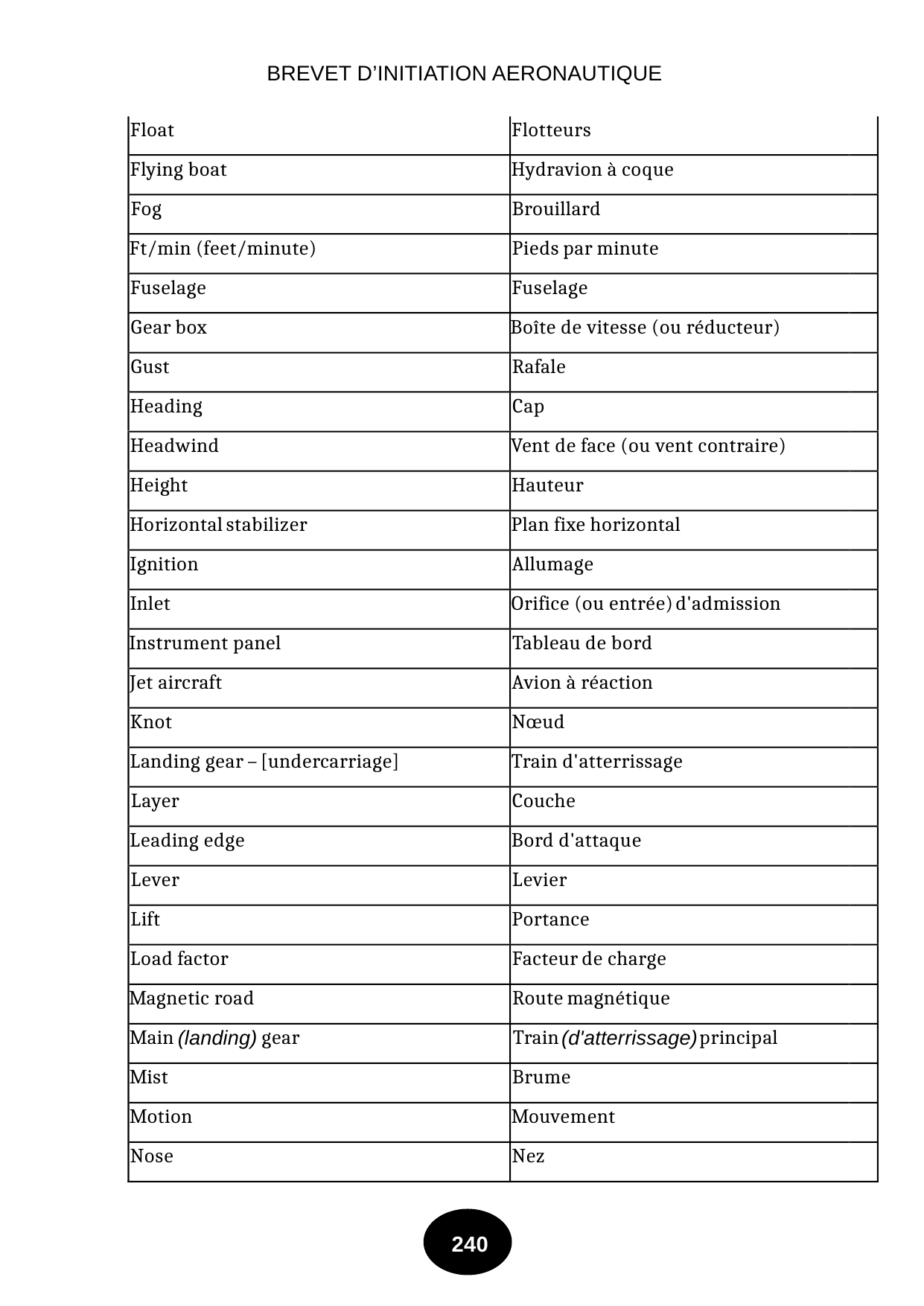

BREVET D’INITIATION AERONAUTIQUE
Float
Flotteurs

Flying boat
Hydravion à coque

Fog
Brouillard

Ft/min (feet/minute)
Pieds
par
minute

Fuselage
Fuselage

Gear
box
Boîte de vitesse (ou réducteur)

Gust
Rafale

Heading
Cap

Headwind
Vent de face (ou vent contraire)

Height
Hauteur

Horizontal
stabilizer
Plan fixe horizontal

Ignition
Allumage

Inlet
Orifice (ou entrée)
d'admission

Instrument panel
Tableau de bord

Jet aircraft
Avion à réaction

Knot
Nœud

Landing gear
–
[undercarriage]
Train d'atterrissage

Layer
Couche

Leading edge
Bord d'attaque

Lever
Levier

Lift
Portance

Load factor
Facteur
de charge

Magnetic road
Route
magnétique

Main
gear
Train
principal

(landing)
(d'atterrissage)

Mist
Brume

Motion
Mouvement

Nose
Nez

240